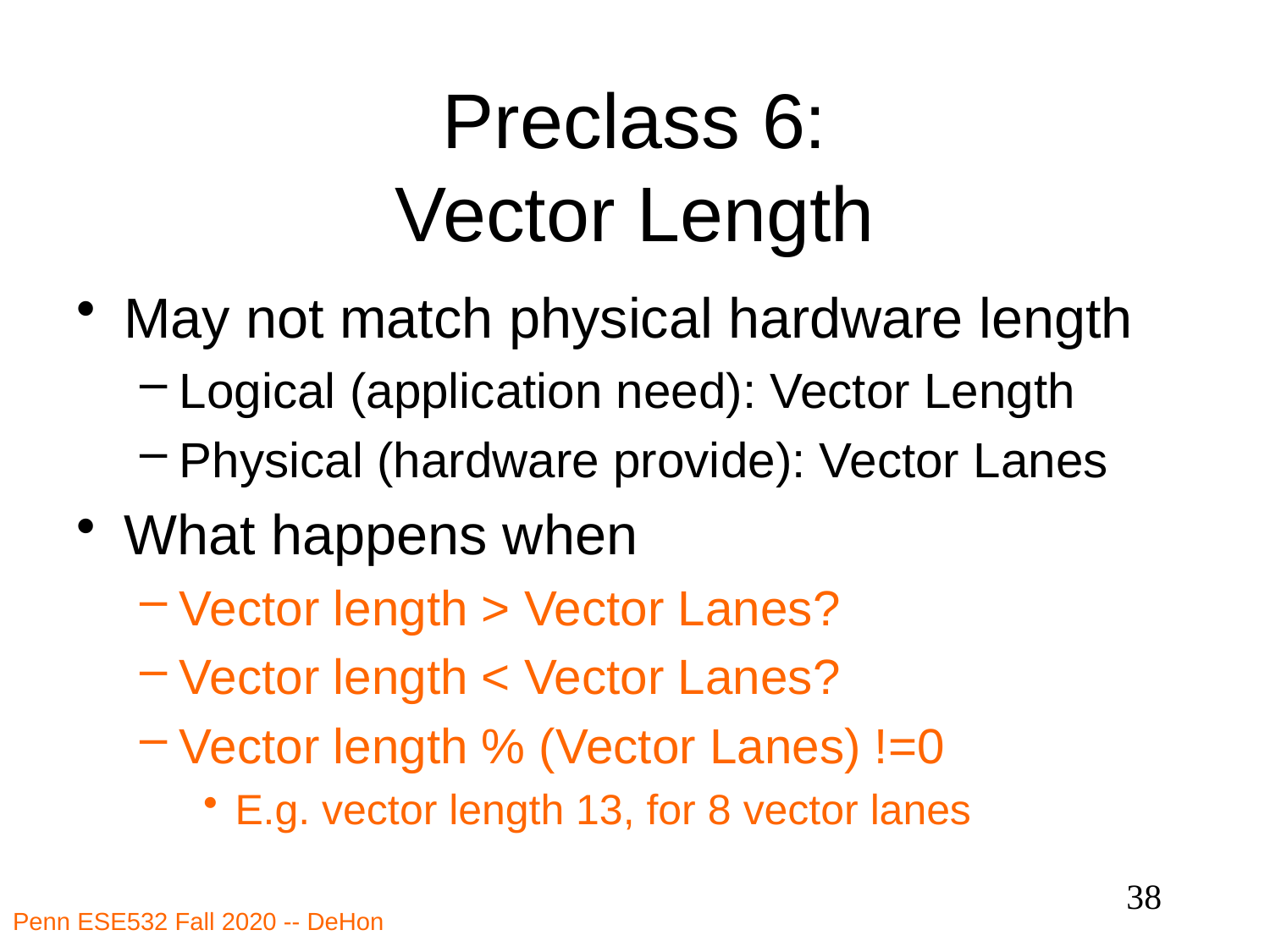

# Preclass 6: Vector Length
May not match physical hardware length
Logical (application need): Vector Length
Physical (hardware provide): Vector Lanes
What happens when
Vector length > Vector Lanes?
Vector length < Vector Lanes?
Vector length % (Vector Lanes) !=0
E.g. vector length 13, for 8 vector lanes
38
Penn ESE532 Fall 2020 -- DeHon